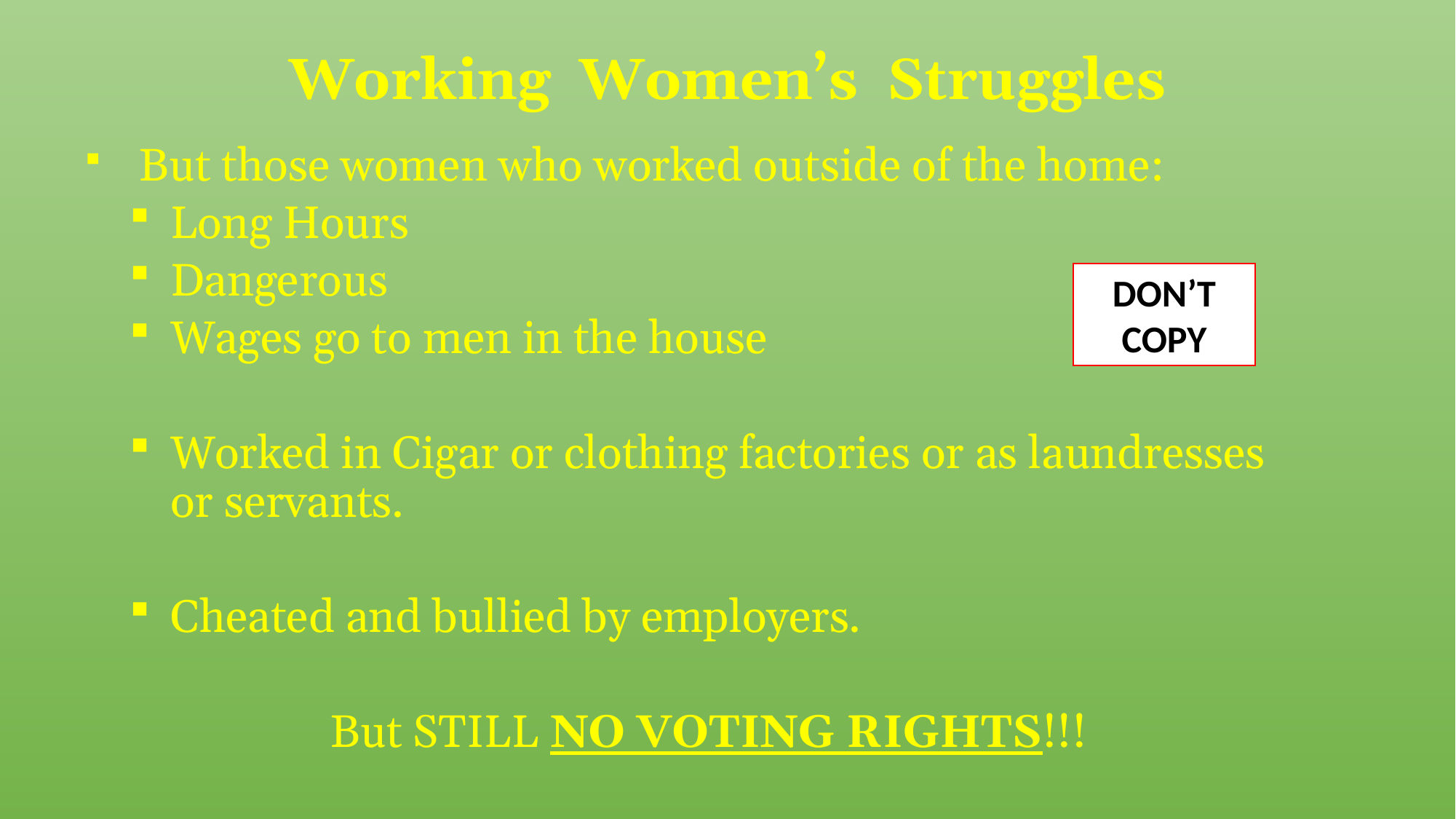

Working  Women’s  Struggles
But those women who worked outside of the home:
Long Hours
Dangerous
Wages go to men in the house

Worked in Cigar or clothing factories or as laundresses or servants.

Cheated and bullied by employers.

But STILL NO VOTING RIGHTS!!!
DON’T COPY